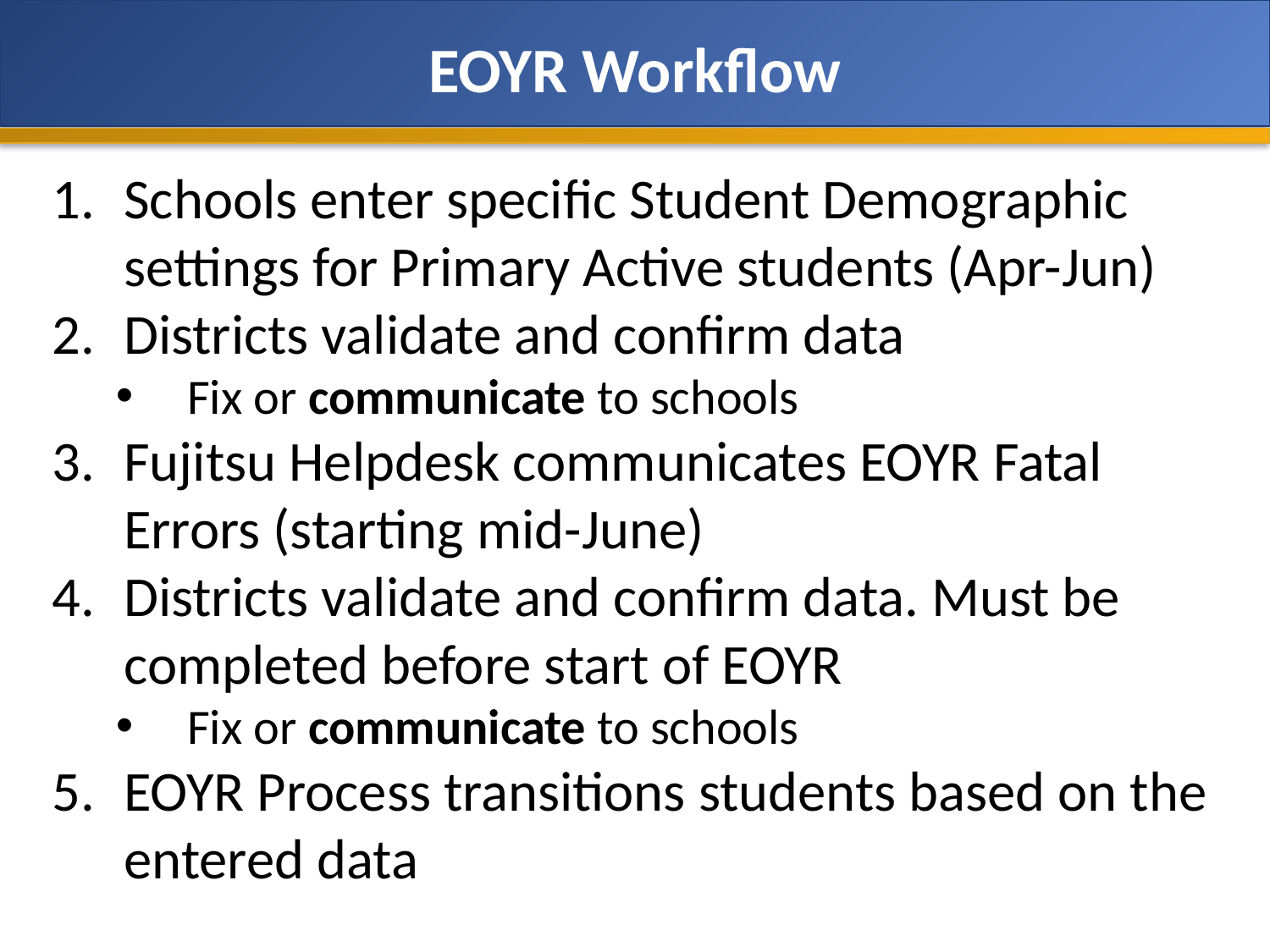

# EOYR Workflow
Schools enter specific Student Demographic settings for Primary Active students (Apr-Jun)
Districts validate and confirm data
Fix or communicate to schools
Fujitsu Helpdesk communicates EOYR Fatal Errors (starting mid-June)
Districts validate and confirm data. Must be completed before start of EOYR
Fix or communicate to schools
EOYR Process transitions students based on the entered data